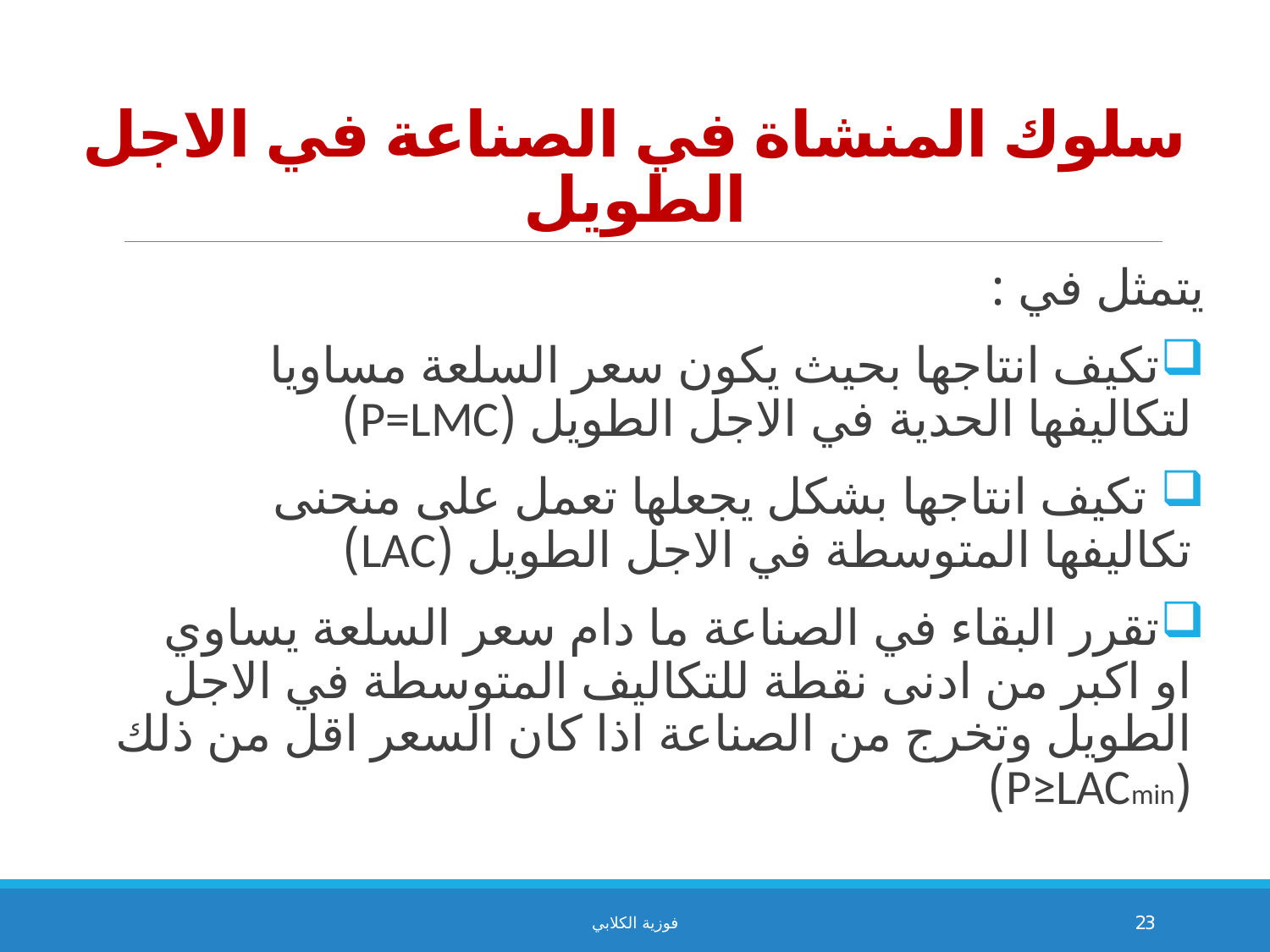

# سلوك المنشاة في الصناعة في الاجل الطويل
يتمثل في :
تكيف انتاجها بحيث يكون سعر السلعة مساويا لتكاليفها الحدية في الاجل الطويل (P=LMC)
 تكيف انتاجها بشكل يجعلها تعمل على منحنى تكاليفها المتوسطة في الاجل الطويل (LAC)
تقرر البقاء في الصناعة ما دام سعر السلعة يساوي او اكبر من ادنى نقطة للتكاليف المتوسطة في الاجل الطويل وتخرج من الصناعة اذا كان السعر اقل من ذلك (P≥LACmin)
فوزية الكلابي
23